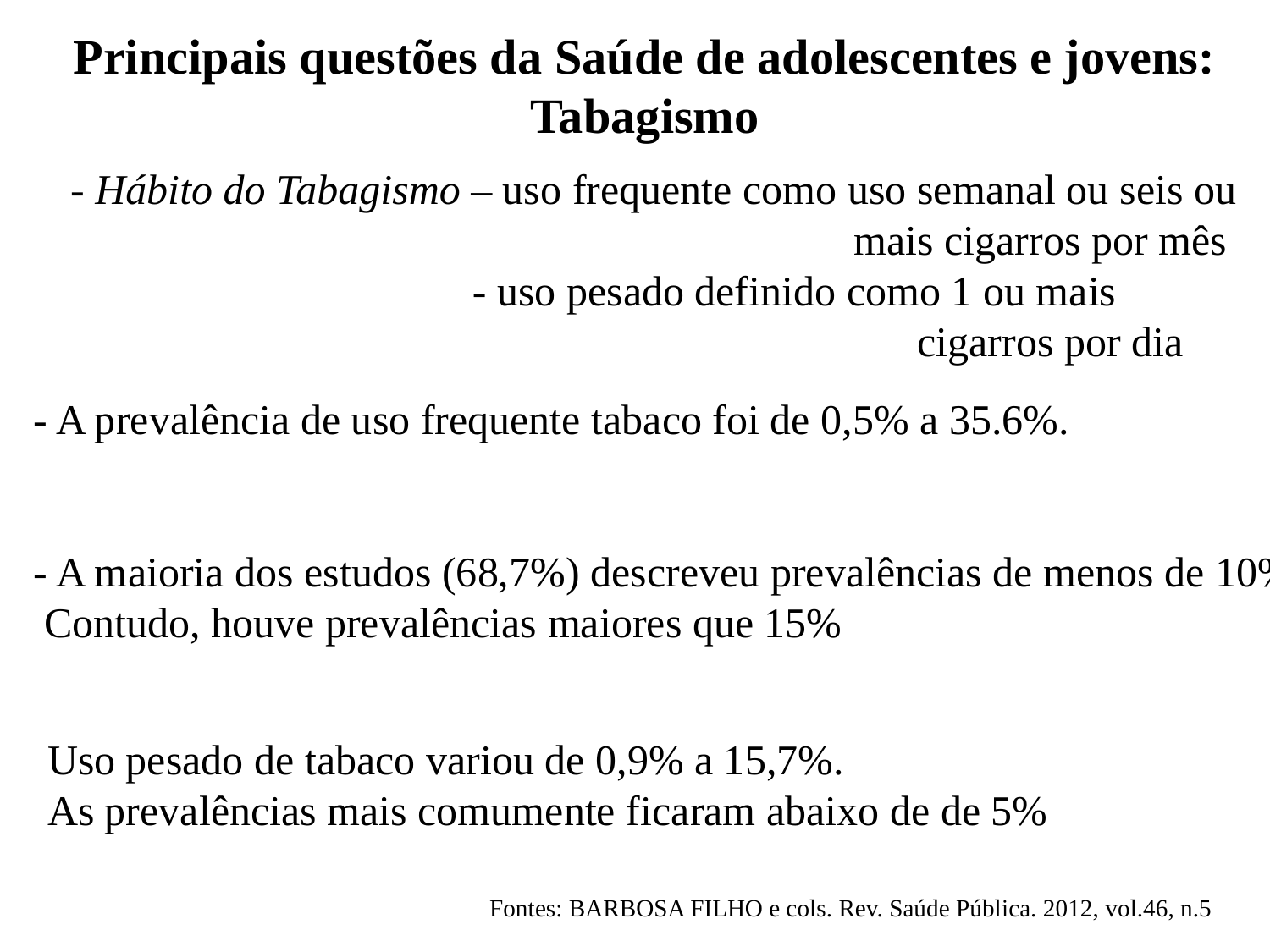

# Principais questões da Saúde de adolescentes e jovens: Tabagismo
- Hábito do Tabagismo – uso frequente como uso semanal ou seis ou
                                                                          mais cigarros por mês
                                      - uso pesado definido como 1 ou mais
                                                                                cigarros por dia
- A prevalência de uso frequente tabaco foi de 0,5% a 35.6%.

- A maioria dos estudos (68,7%) descreveu prevalências de menos de 10%
 Contudo, houve prevalências maiores que 15%
Uso pesado de tabaco variou de 0,9% a 15,7%.
As prevalências mais comumente ficaram abaixo de de 5%
Fontes: BARBOSA FILHO e cols. Rev. Saúde Pública. 2012, vol.46, n.5